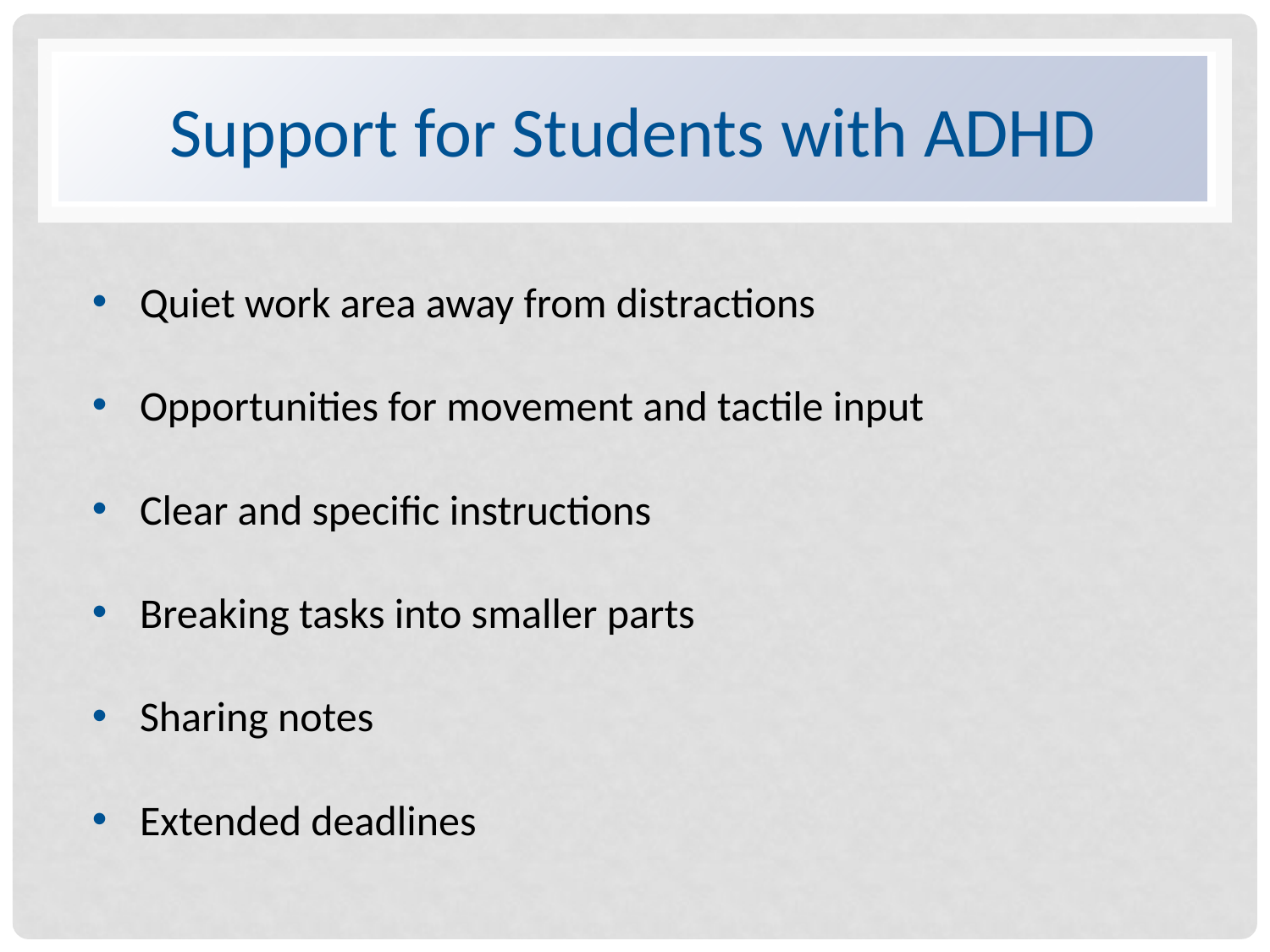

# Support for Students with ADHD
Quiet work area away from distractions
Opportunities for movement and tactile input
Clear and specific instructions
Breaking tasks into smaller parts
Sharing notes
Extended deadlines